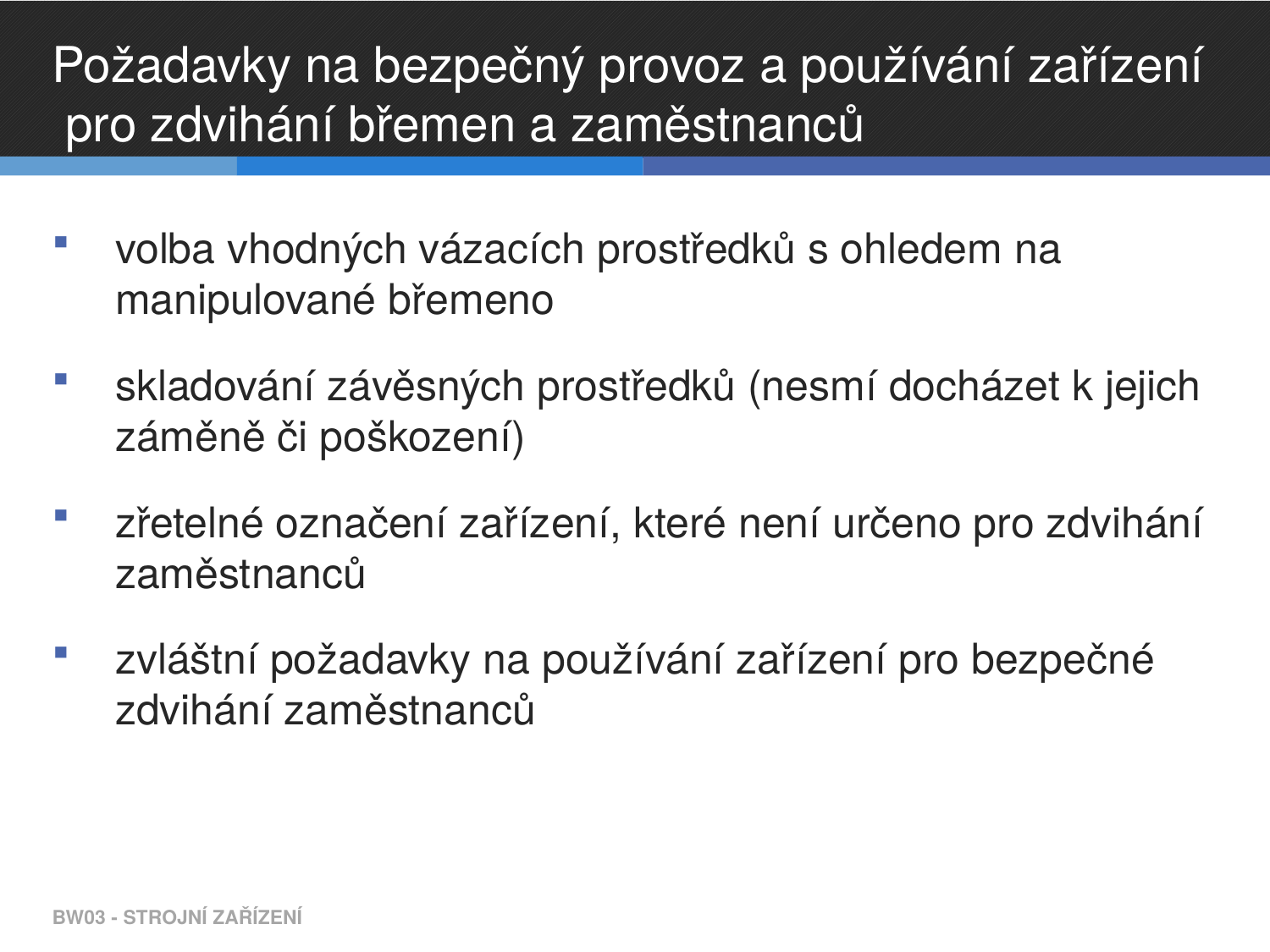

# Požadavky na bezpečný provoz a používání zařízení  pro zdvihání břemen a zaměstnanců
volba vhodných vázacích prostředků s ohledem na manipulované břemeno
skladování závěsných prostředků (nesmí docházet k jejich záměně či poškození)
zřetelné označení zařízení, které není určeno pro zdvihání zaměstnanců
zvláštní požadavky na používání zařízení pro bezpečné zdvihání zaměstnanců

BW03 - STROJNÍ ZAŘÍZENÍ